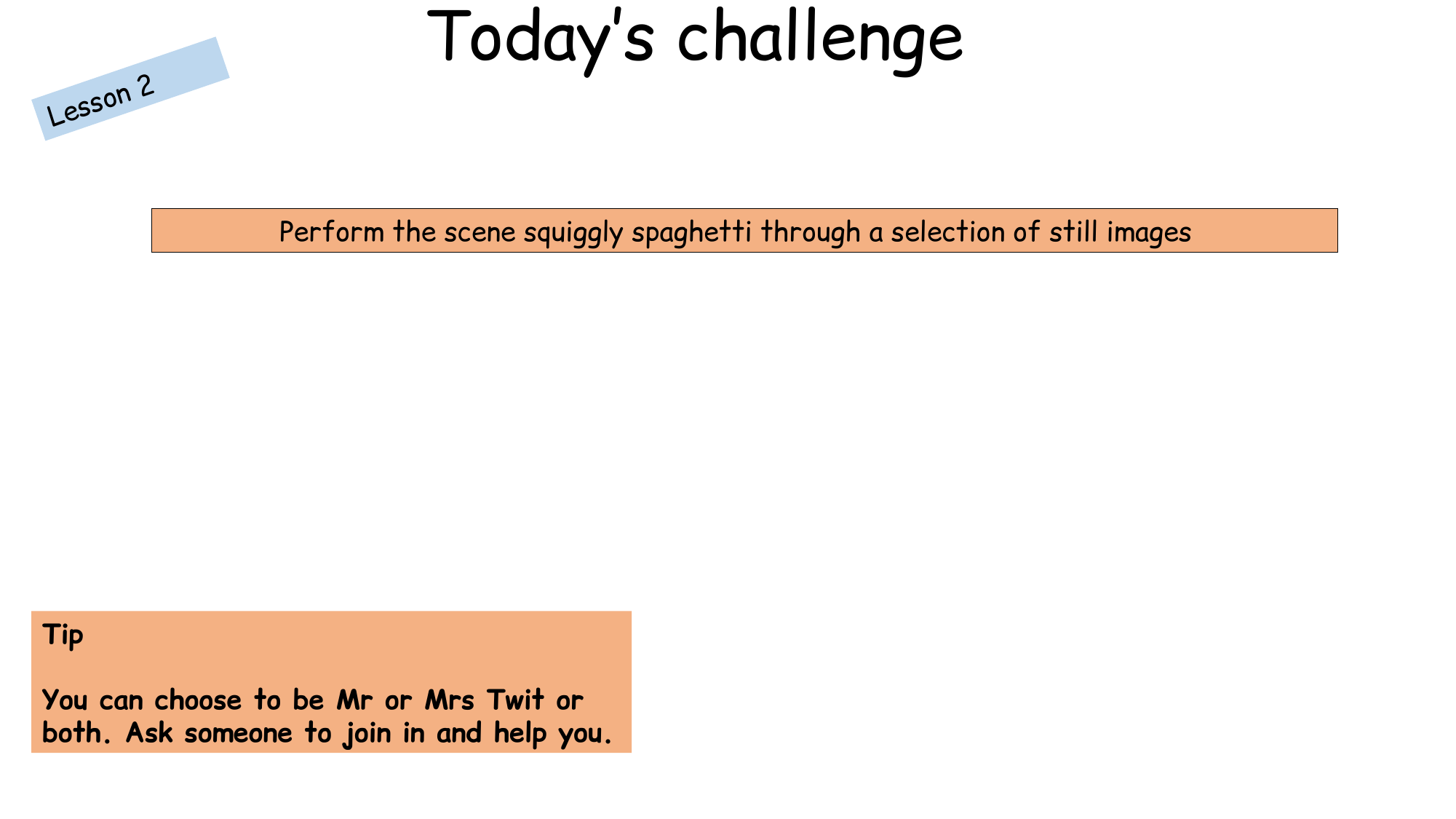

# Today’s challenge
Lesson 2
Perform the scene squiggly spaghetti through a selection of still images
Tip

You can choose to be Mr or Mrs Twit or both. Ask someone to join in and help you.